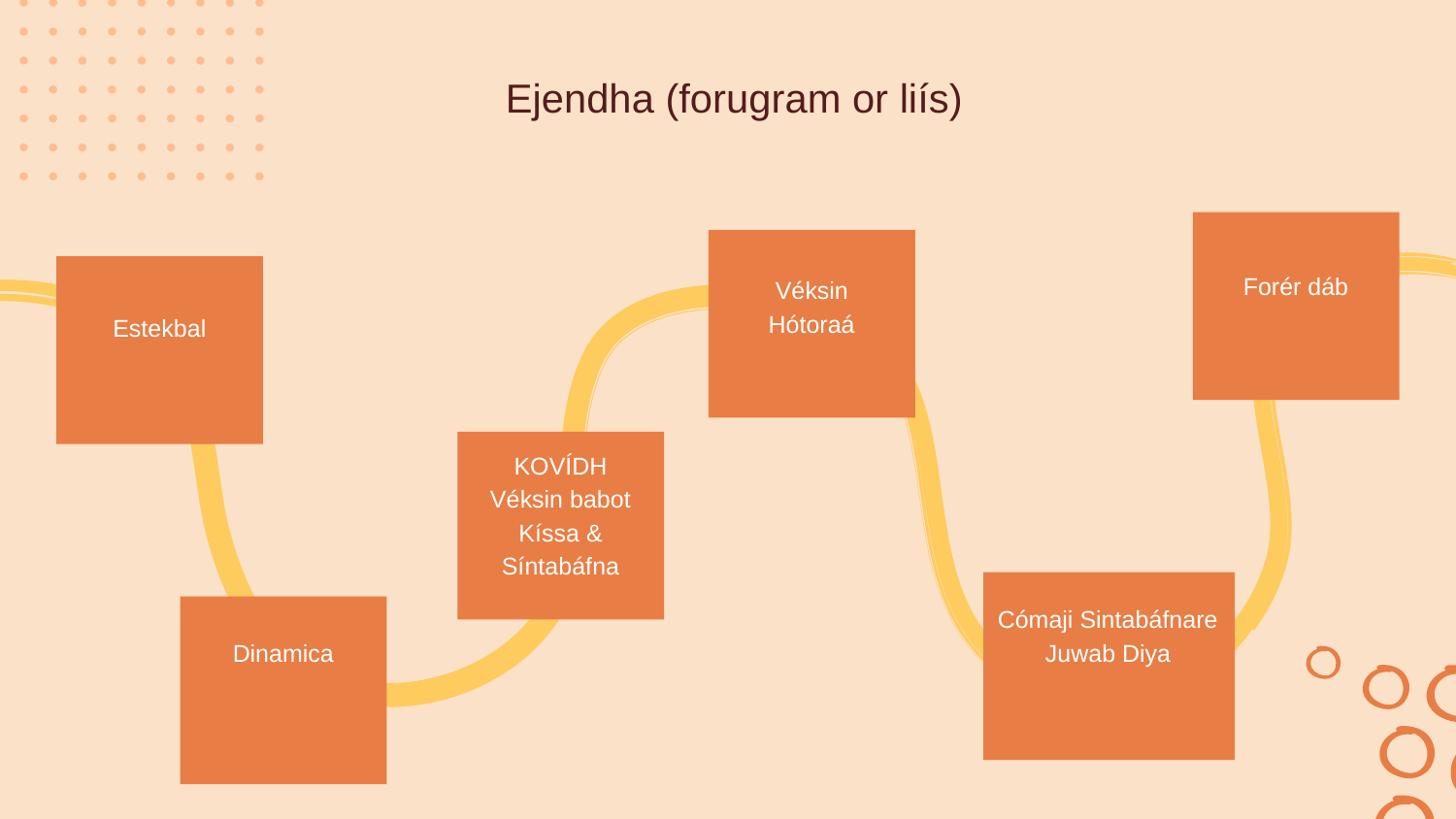

# Ejendha (forugram or liís)

Forér dáb
Véksin Hótoraá

Estekbal

KOVÍDH Véksin babot Kíssa & Síntabáfna

Cómaji Sintabáfnare Juwab Diya

Dinamica